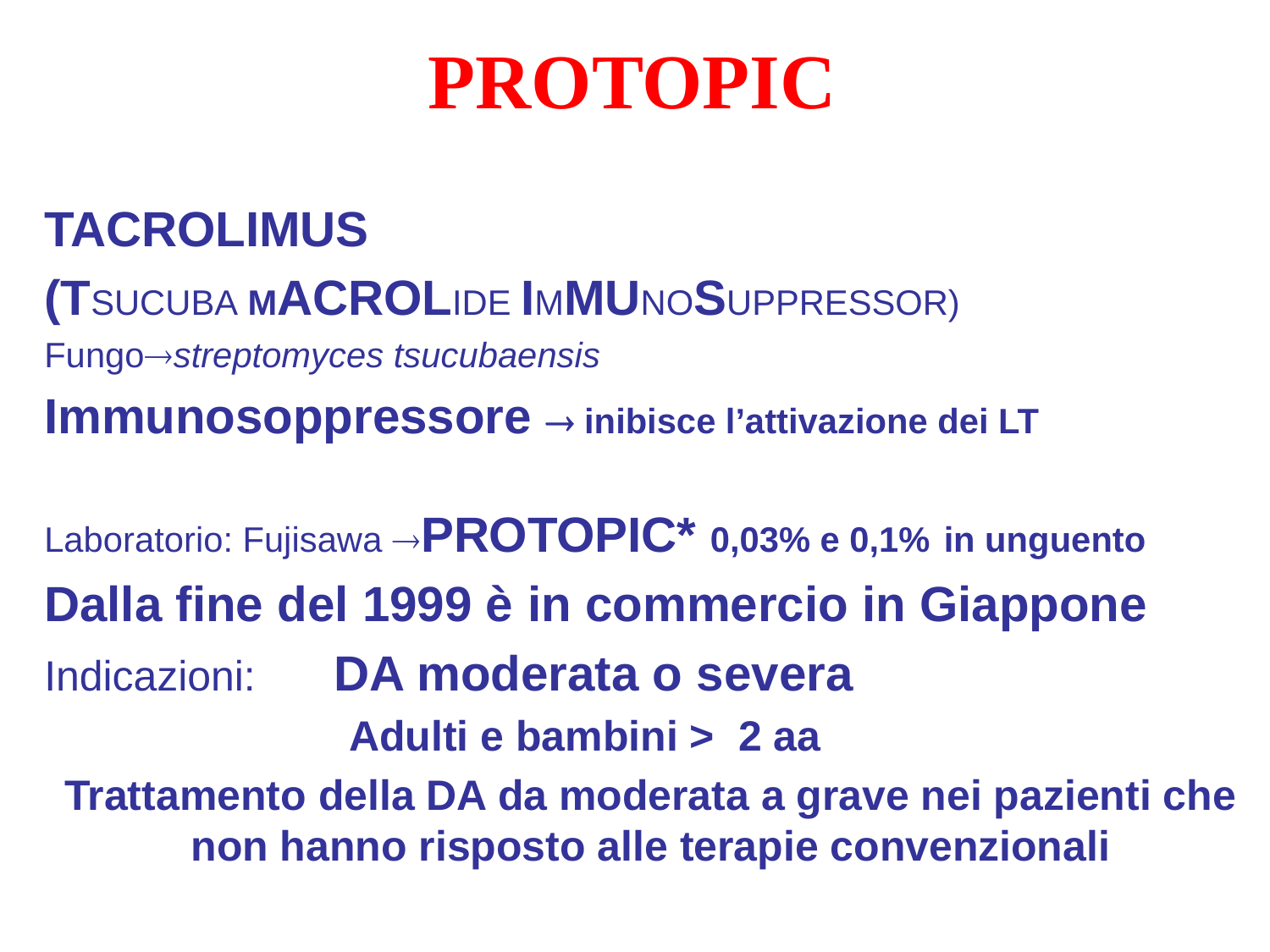

PROTOPIC
TACROLIMUS
(TSUCUBA MACROLIDE IMMUNOSUPPRESSOR)
Fungo→streptomyces tsucubaensis
Immunosoppressore → inibisce l’attivazione dei LT

Laboratorio: Fujisawa →PROTOPIC* 0,03% e 0,1% in unguento
Dalla fine del 1999 è in commercio in Giappone
Indicazioni: 	   DA moderata o severa
	               Adulti e bambini >  2 aa
Trattamento della DA da moderata a grave nei pazienti che non hanno risposto alle terapie convenzionali